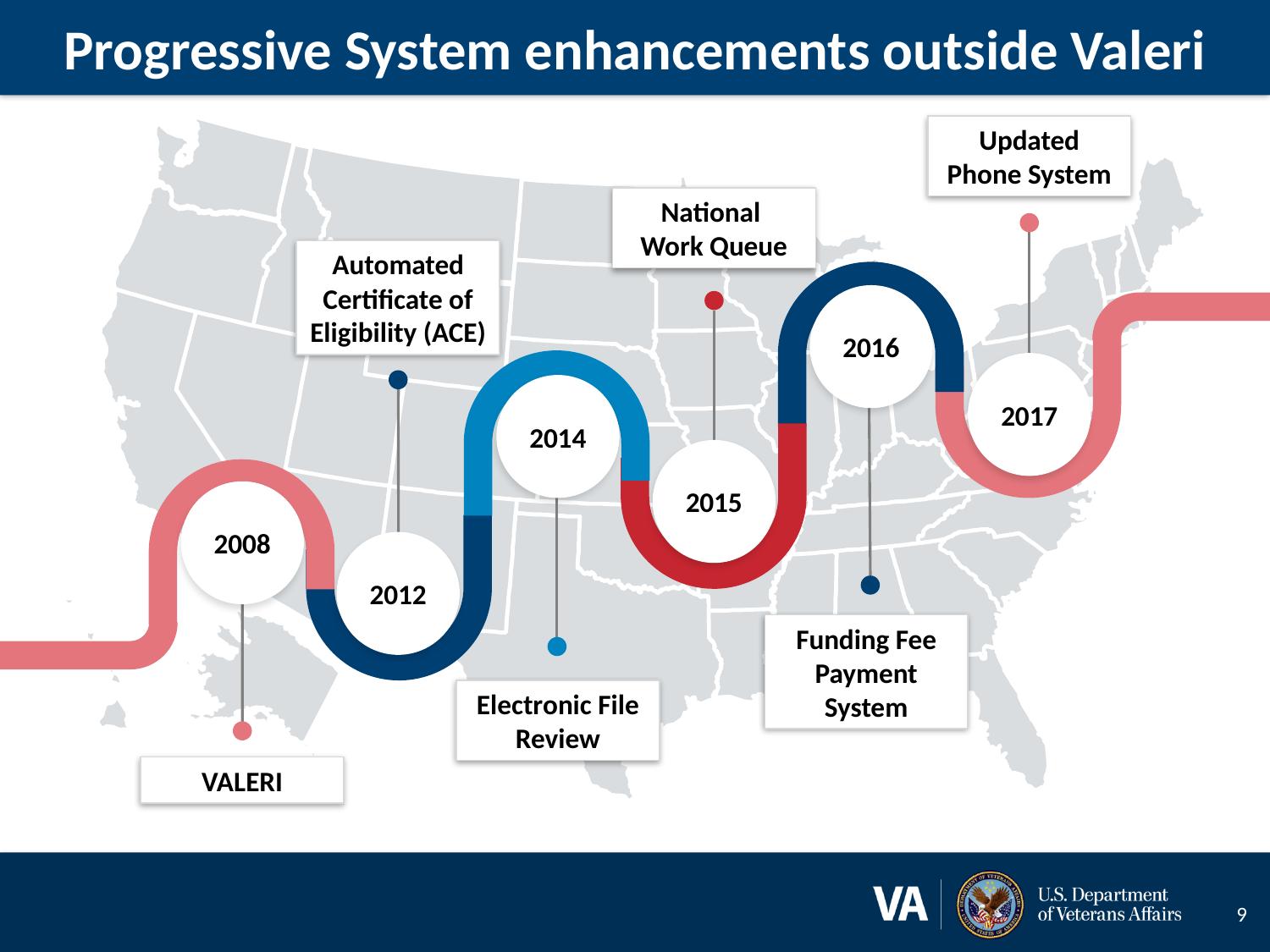

# Progressive System enhancements outside Valeri
Updated Phone System

National
Work Queue

Automated Certificate of Eligibility (ACE)

2012

2016

2017
2014

2015

2008

Funding Fee Payment System

Electronic File Review

VALERI
9